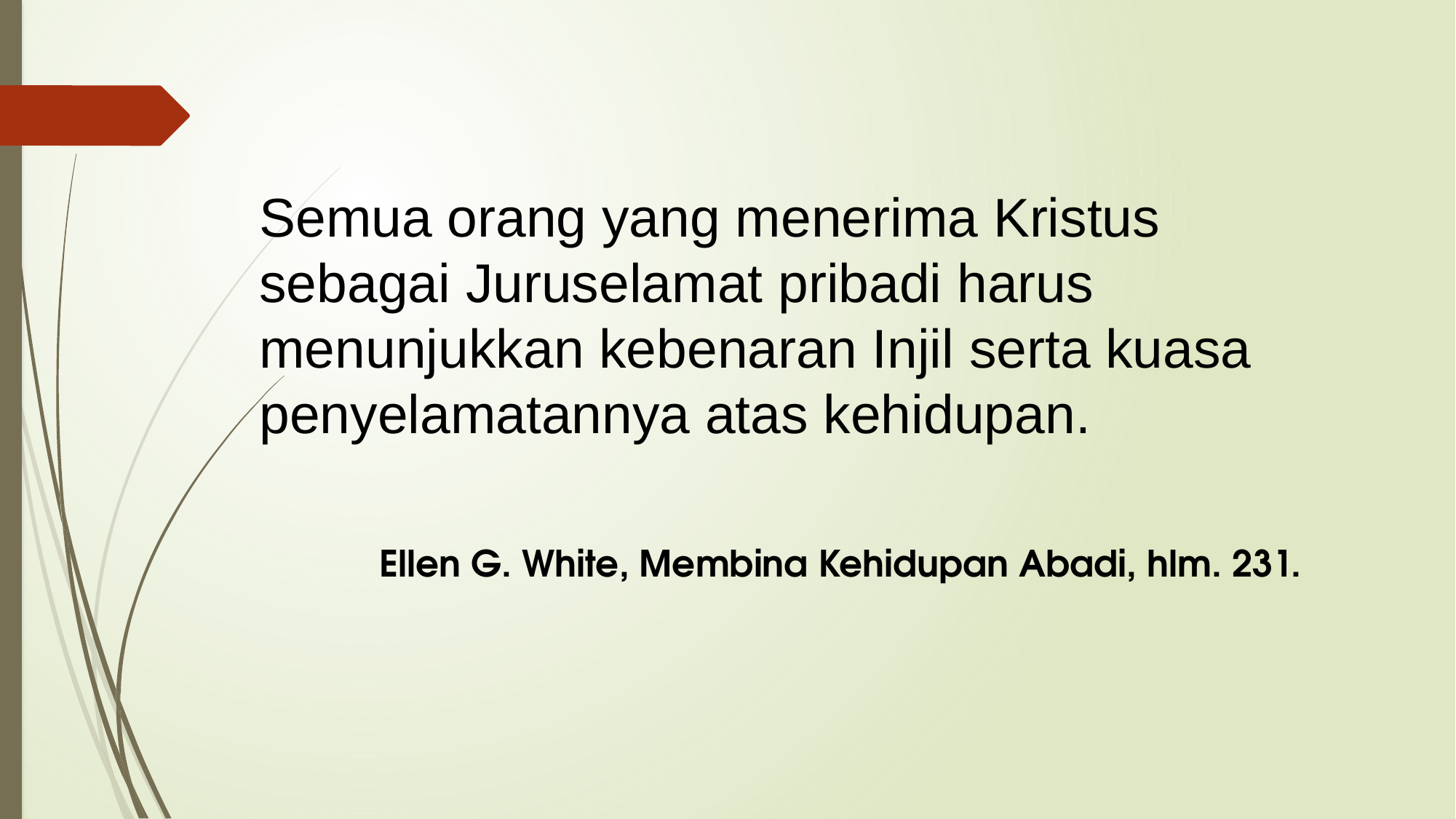

Semua orang yang menerima Kristus sebagai Juruselamat pribadi harus menunjukkan kebenaran Injil serta kuasa penyelamatannya atas kehidupan.

Ellen G. White, Membina Kehidupan Abadi, hlm. 231.